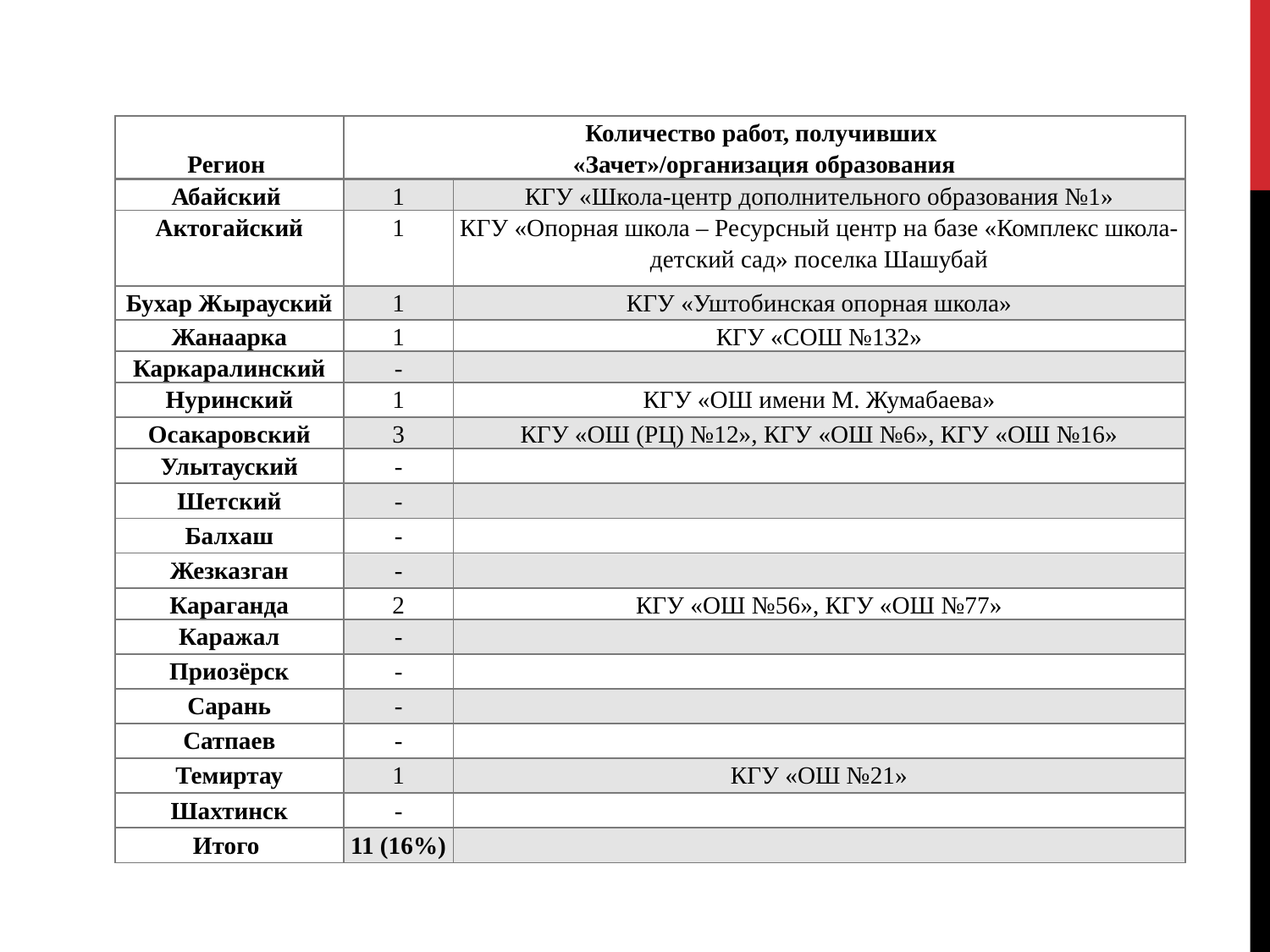

| Регион | Количество работ, получивших «Зачет»/организация образования |  |
| --- | --- | --- |
| Абайский | 1 | КГУ «Школа-центр дополнительного образования №1» |
| Актогайский | 1 | КГУ «Опорная школа – Ресурсный центр на базе «Комплекс школа-детский сад» поселка Шашубай |
| Бухар Жырауский | 1 | КГУ «Уштобинская опорная школа» |
| Жанаарка | 1 | КГУ «СОШ №132» |
| Каркаралинский | - |  |
| Нуринский | 1 | КГУ «ОШ имени М. Жумабаева» |
| Осакаровский | 3 | КГУ «ОШ (РЦ) №12», КГУ «ОШ №6», КГУ «ОШ №16» |
| Улытауский | - |  |
| Шетский | - |  |
| Балхаш | - |  |
| Жезказган | - |  |
| Караганда | 2 | КГУ «ОШ №56», КГУ «ОШ №77» |
| Каражал | - |  |
| Приозёрск | - |  |
| Сарань | - |  |
| Сатпаев | - |  |
| Темиртау | 1 | КГУ «ОШ №21» |
| Шахтинск | - |  |
| Итого | 11 (16%) |  |